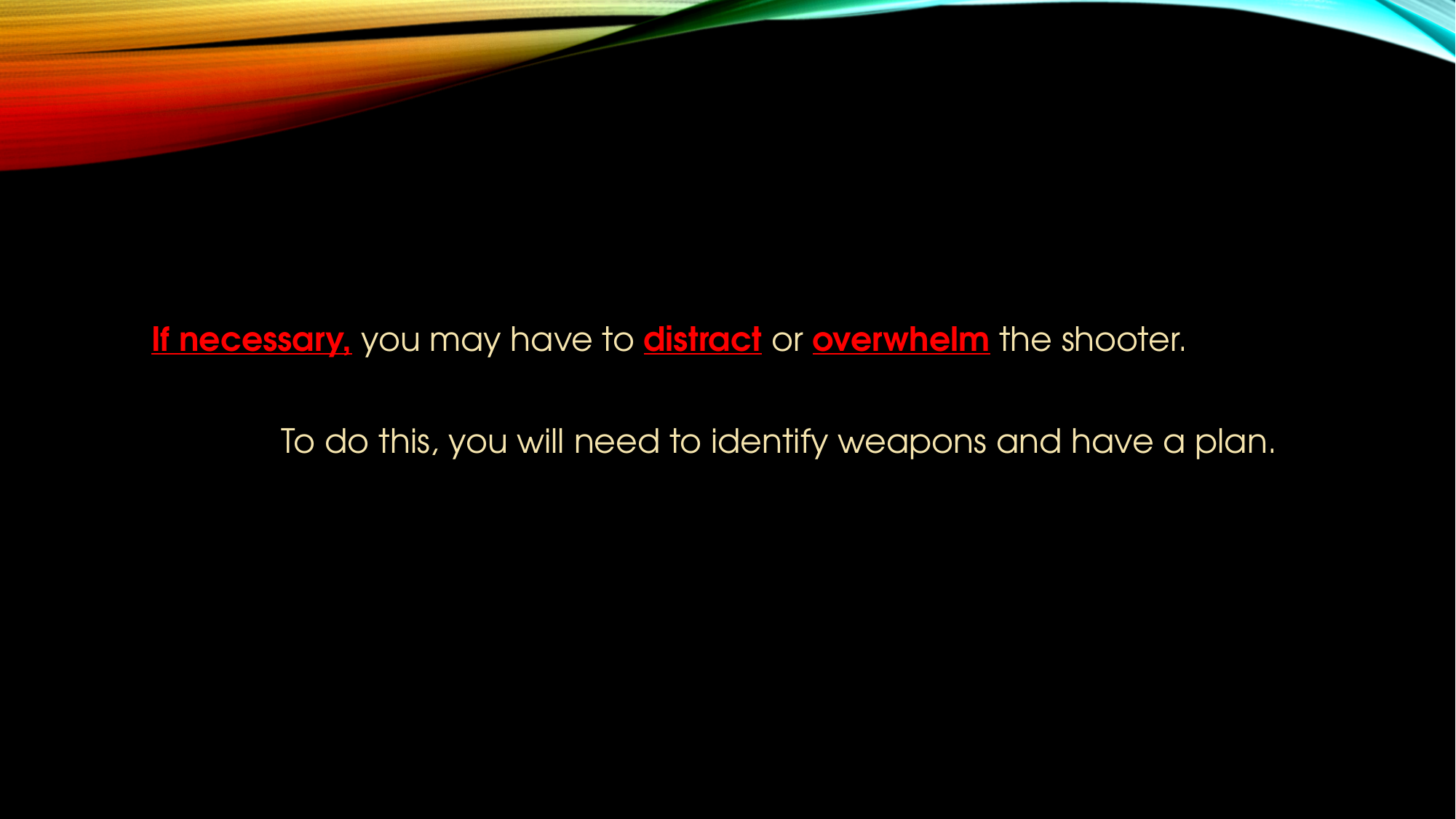

If necessary, you may have to distract or overwhelm the shooter.

              To do this, you will need to identify weapons and have a plan.